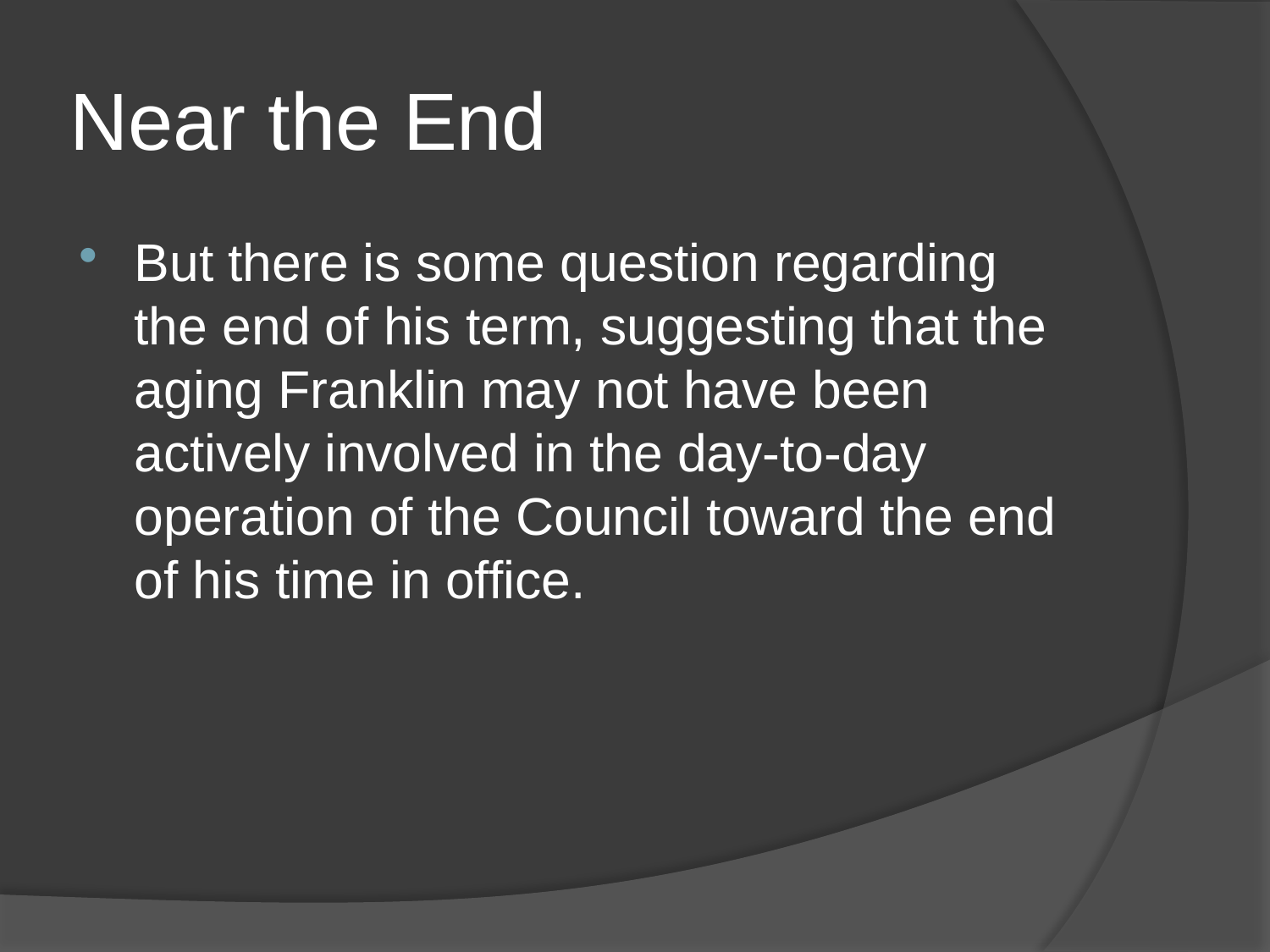

# Near the End
But there is some question regarding the end of his term, suggesting that the aging Franklin may not have been actively involved in the day-to-day operation of the Council toward the end of his time in office.